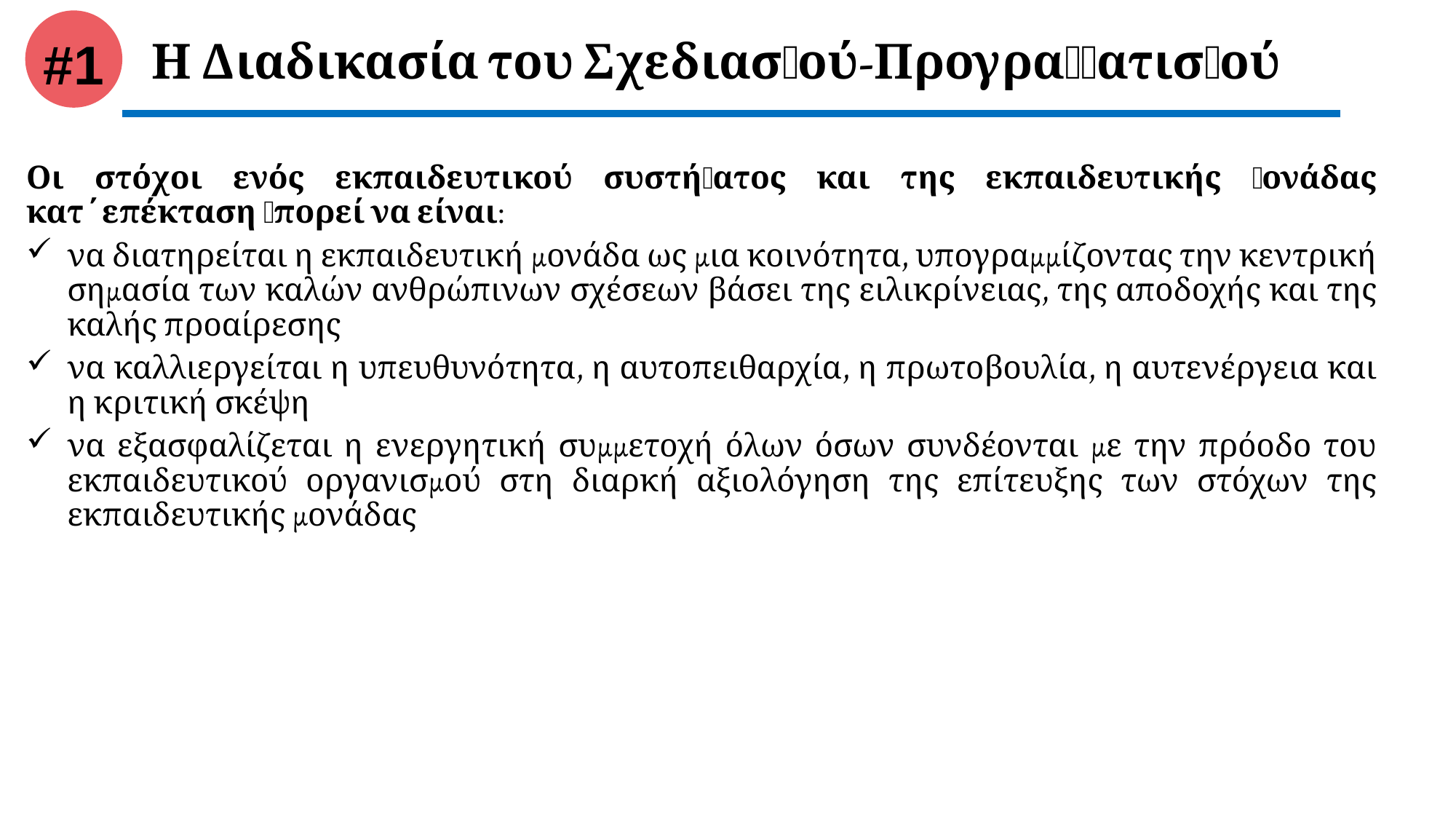

Η Διαδικασία του Σχεδιασμού-Προγραμματισμού
#1

Οι στόχοι ενός εκπαιδευτικού συστήματος και της εκπαιδευτικής μονάδας κατ΄επέκταση μπορεί να είναι:
να διατηρείται η εκπαιδευτική μονάδα ως μια κοινότητα, υπογραμμίζοντας την κεντρική σημασία των καλών ανθρώπινων σχέσεων βάσει της ειλικρίνειας, της αποδοχής και της καλής προαίρεσης
να καλλιεργείται η υπευθυνότητα, η αυτοπειθαρχία, η πρωτοβουλία, η αυτενέργεια και η κριτική σκέψη
να εξασφαλίζεται η ενεργητική συμμετοχή όλων όσων συνδέονται με την πρόοδο του εκπαιδευτικού οργανισμού στη διαρκή αξιολόγηση της επίτευξης των στόχων της εκπαιδευτικής μονάδας